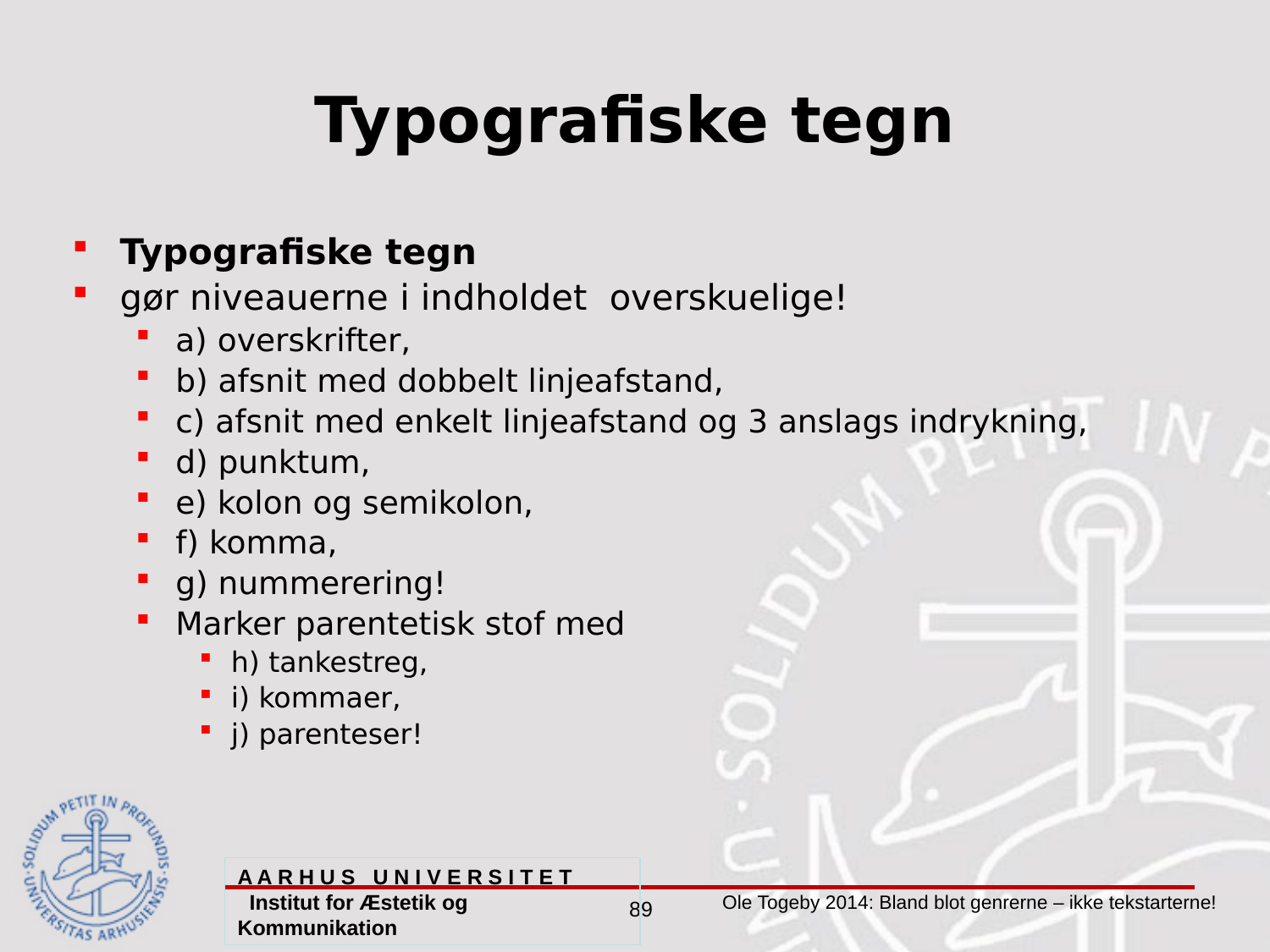

# Typografiske tegn
Typografiske tegn
gør niveauerne i indholdet  overskuelige!
a) overskrifter,
b) afsnit med dobbelt linjeafstand,
c) afsnit med enkelt linjeafstand og 3 anslags indrykning,
d) punktum,
e) kolon og semikolon,
f) komma,
g) nummerering!
Marker parentetisk stof med
h) tankestreg,
i) kommaer,
j) parenteser!

A A R H U S   U N I V E R S I T E T            Institut for Æstetik og Kommunikation